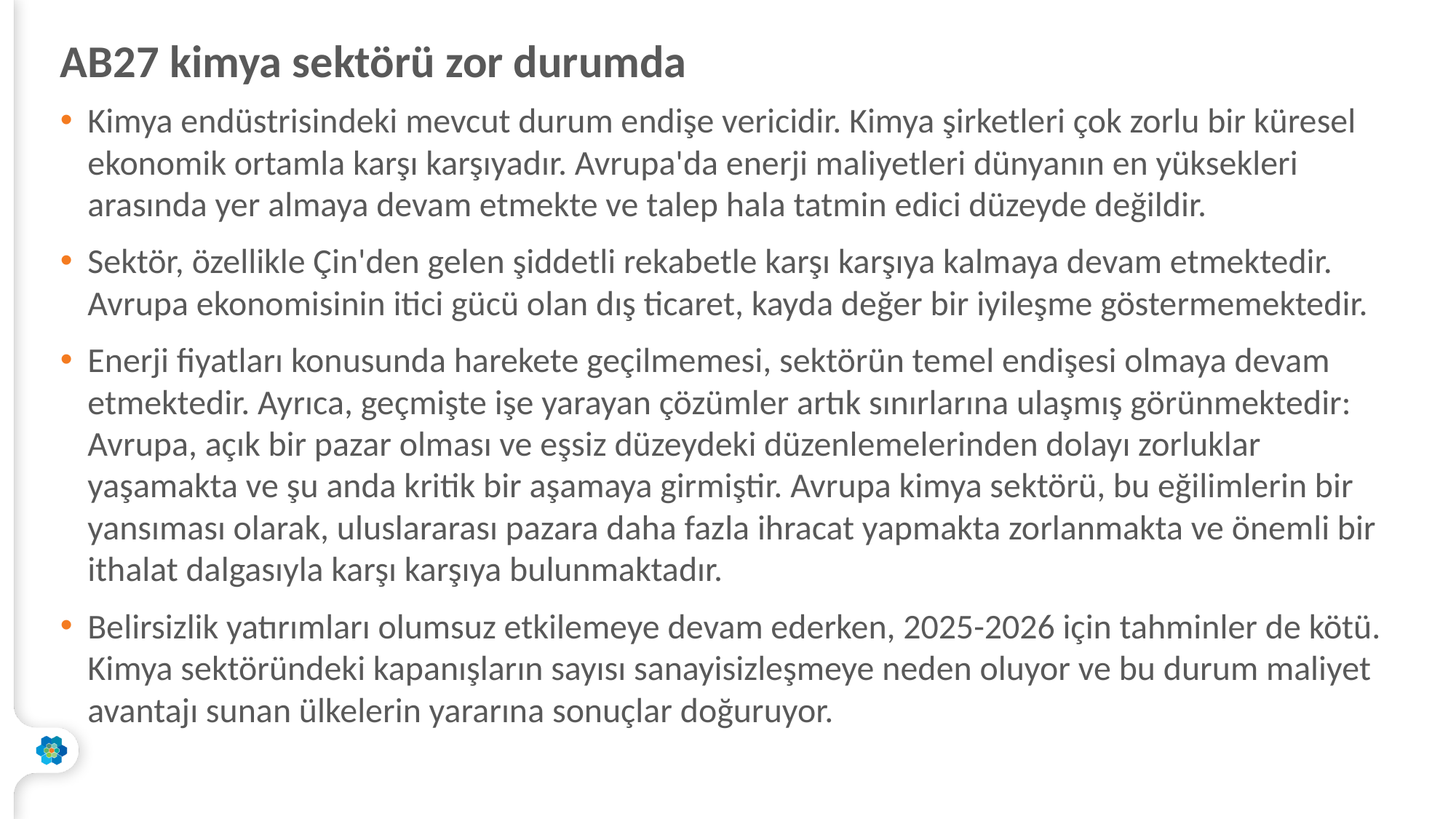

# AB27 kimya sektörü zor durumda
Kimya endüstrisindeki mevcut durum endişe vericidir. Kimya şirketleri çok zorlu bir küresel ekonomik ortamla karşı karşıyadır. Avrupa'da enerji maliyetleri dünyanın en yüksekleri arasında yer almaya devam etmekte ve talep hala tatmin edici düzeyde değildir.
Sektör, özellikle Çin'den gelen şiddetli rekabetle karşı karşıya kalmaya devam etmektedir. Avrupa ekonomisinin itici gücü olan dış ticaret, kayda değer bir iyileşme göstermemektedir.
Enerji fiyatları konusunda harekete geçilmemesi, sektörün temel endişesi olmaya devam etmektedir. Ayrıca, geçmişte işe yarayan çözümler artık sınırlarına ulaşmış görünmektedir: Avrupa, açık bir pazar olması ve eşsiz düzeydeki düzenlemelerinden dolayı zorluklar yaşamakta ve şu anda kritik bir aşamaya girmiştir. Avrupa kimya sektörü, bu eğilimlerin bir yansıması olarak, uluslararası pazara daha fazla ihracat yapmakta zorlanmakta ve önemli bir ithalat dalgasıyla karşı karşıya bulunmaktadır.
Belirsizlik yatırımları olumsuz etkilemeye devam ederken, 2025-2026 için tahminler de kötü. Kimya sektöründeki kapanışların sayısı sanayisizleşmeye neden oluyor ve bu durum maliyet avantajı sunan ülkelerin yararına sonuçlar doğuruyor.